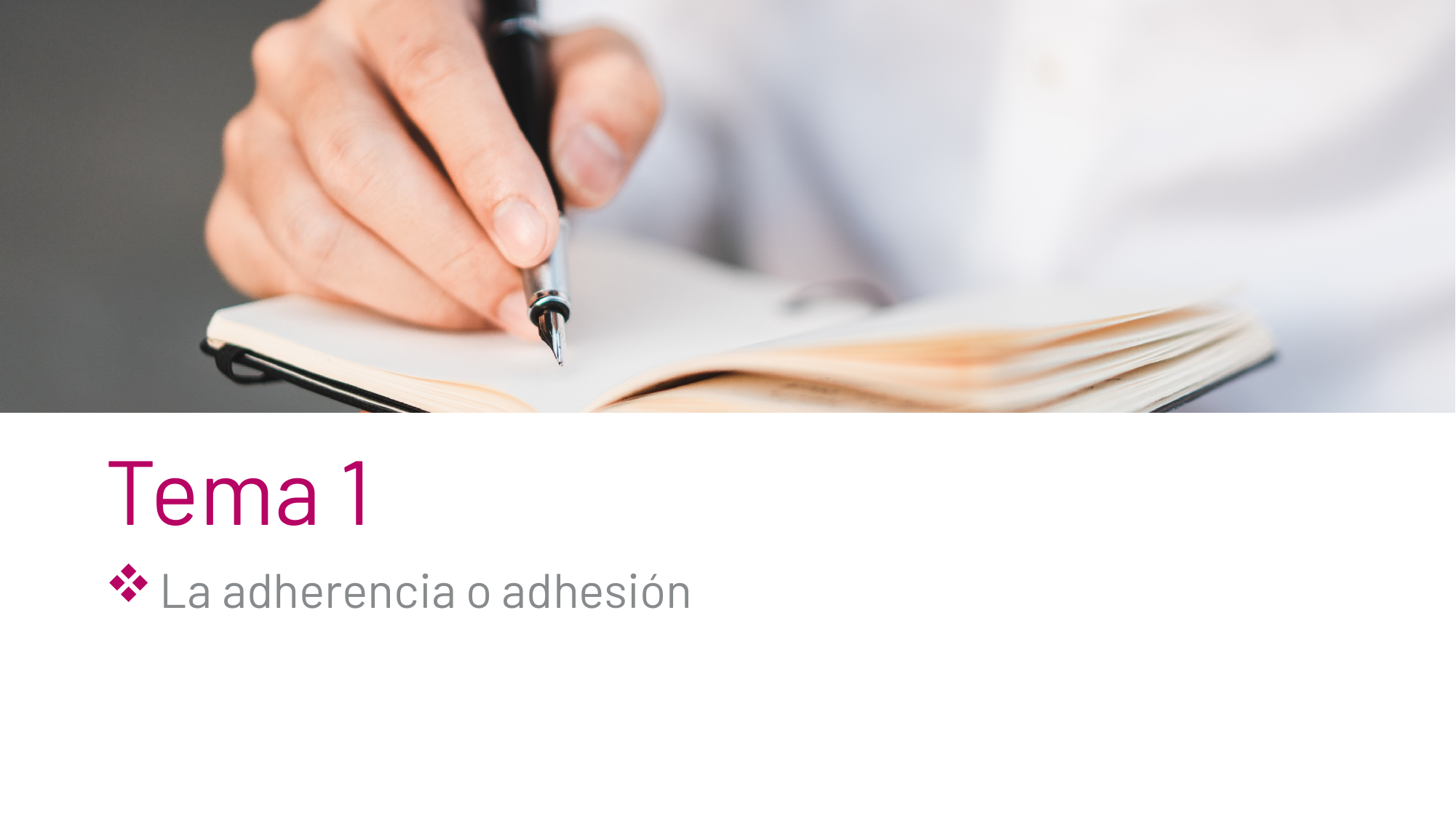

# Tema 1
La adherencia o adhesión